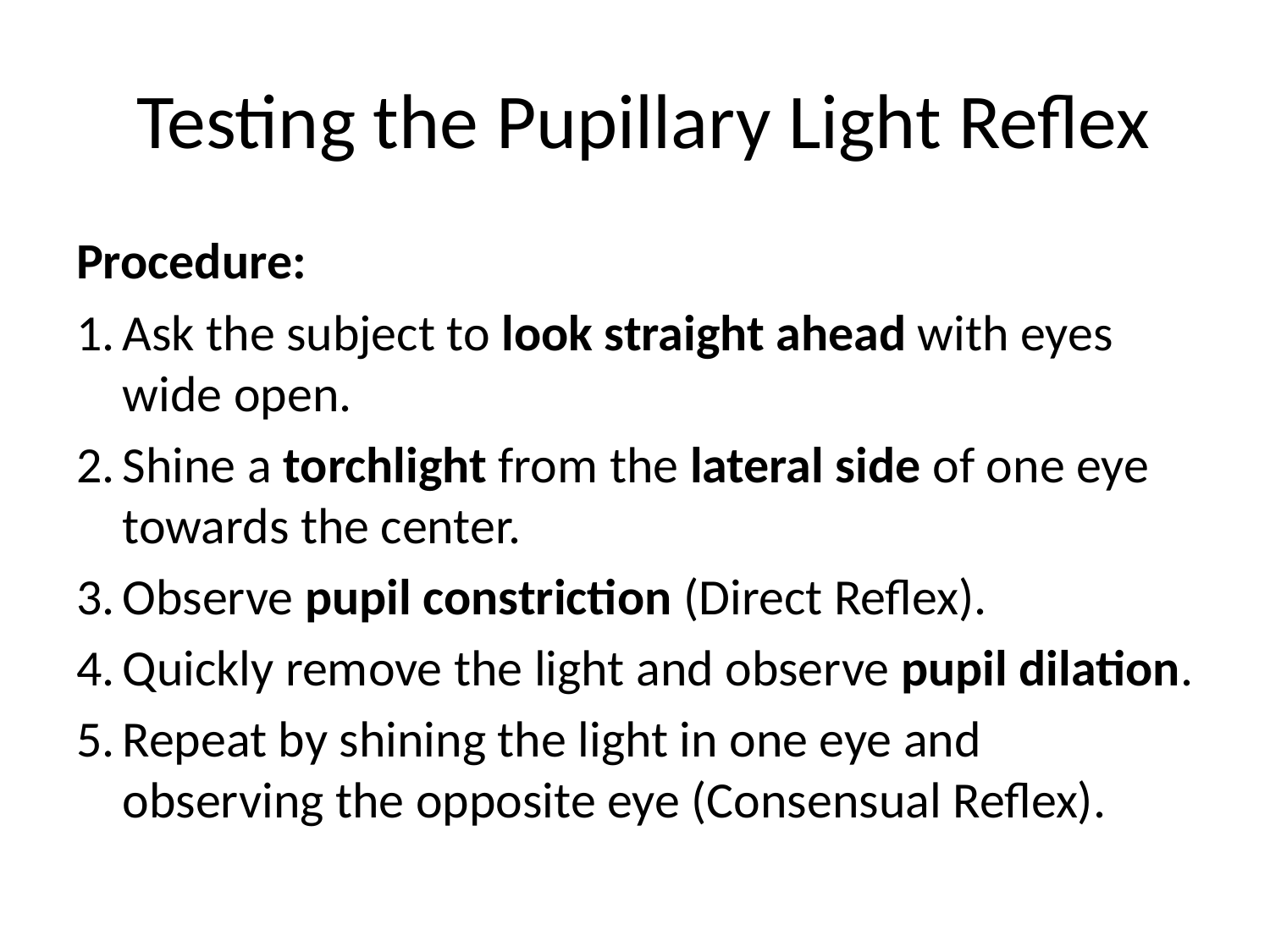

# Testing the Pupillary Light Reflex
Procedure:
Ask the subject to look straight ahead with eyes wide open.
Shine a torchlight from the lateral side of one eye towards the center.
Observe pupil constriction (Direct Reflex).
Quickly remove the light and observe pupil dilation.
Repeat by shining the light in one eye and observing the opposite eye (Consensual Reflex).